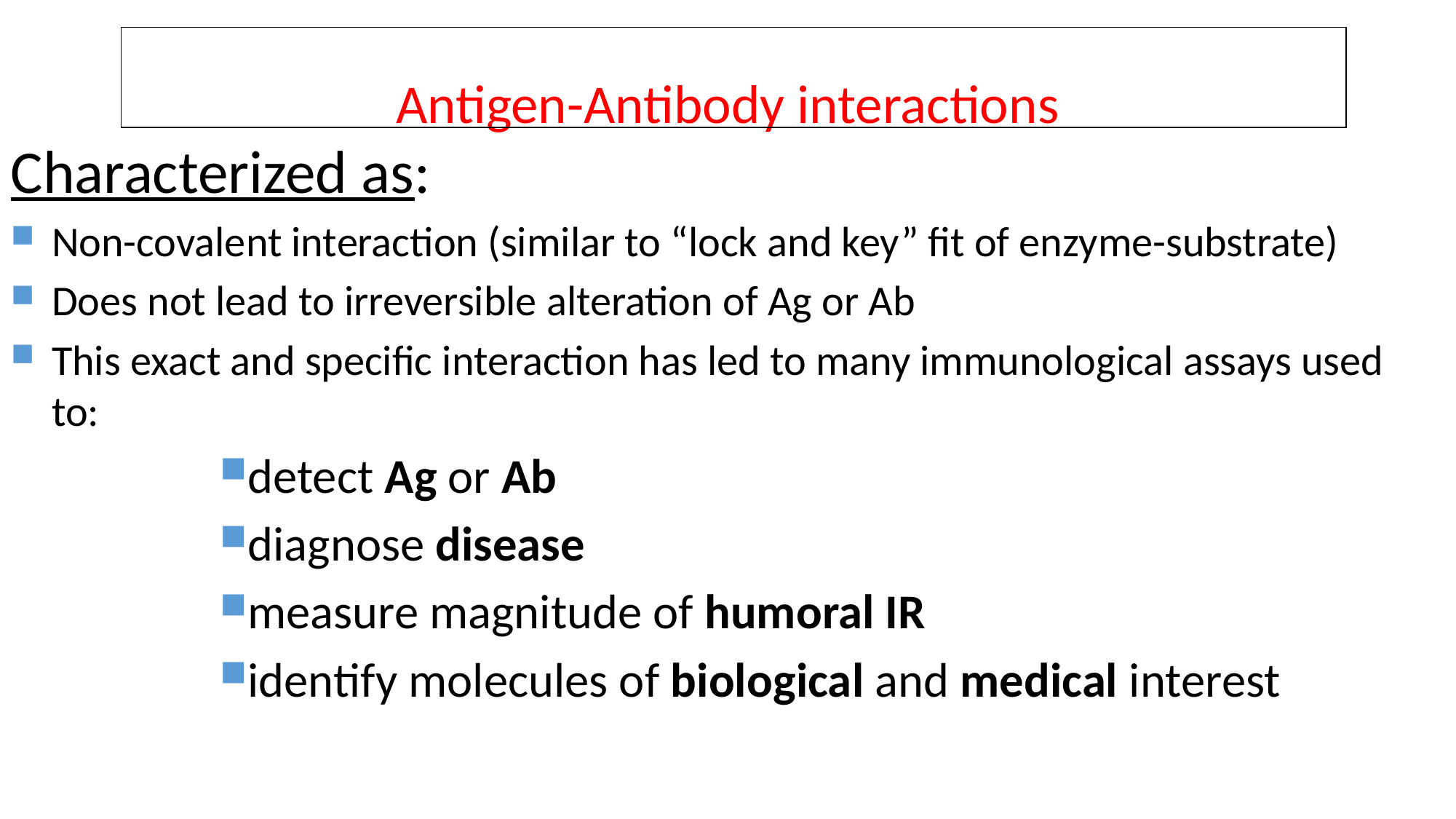

Antigen-Antibody interactions
Characterized as:
Non-covalent interaction (similar to “lock and key” fit of enzyme-substrate)
Does not lead to irreversible alteration of Ag or Ab
This exact and specific interaction has led to many immunological assays used to:
detect Ag or Ab
diagnose disease
measure magnitude of humoral IR
identify molecules of biological and medical interest